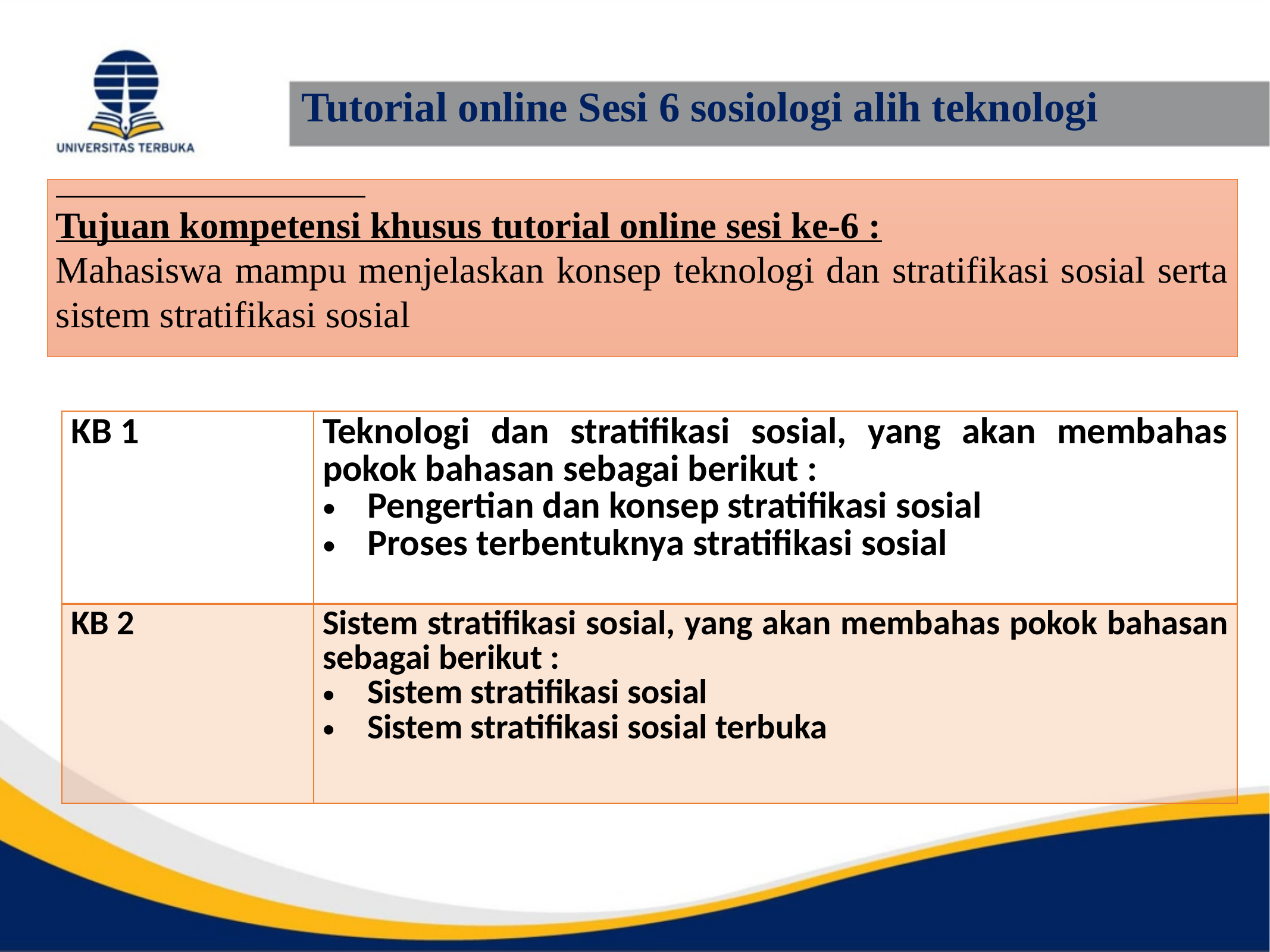

# Tutorial online Sesi 6 sosiologi alih teknologi

Tujuan kompetensi khusus tutorial online sesi ke-6 :
Mahasiswa mampu menjelaskan konsep teknologi dan stratifikasi sosial serta sistem stratifikasi sosial

| KB 1 | Teknologi dan stratifikasi sosial, yang akan membahas pokok bahasan sebagai berikut : Pengertian dan konsep stratifikasi sosial Proses terbentuknya stratifikasi sosial |
| --- | --- |
| KB 2 | Sistem stratifikasi sosial, yang akan membahas pokok bahasan sebagai berikut : Sistem stratifikasi sosial Sistem stratifikasi sosial terbuka |